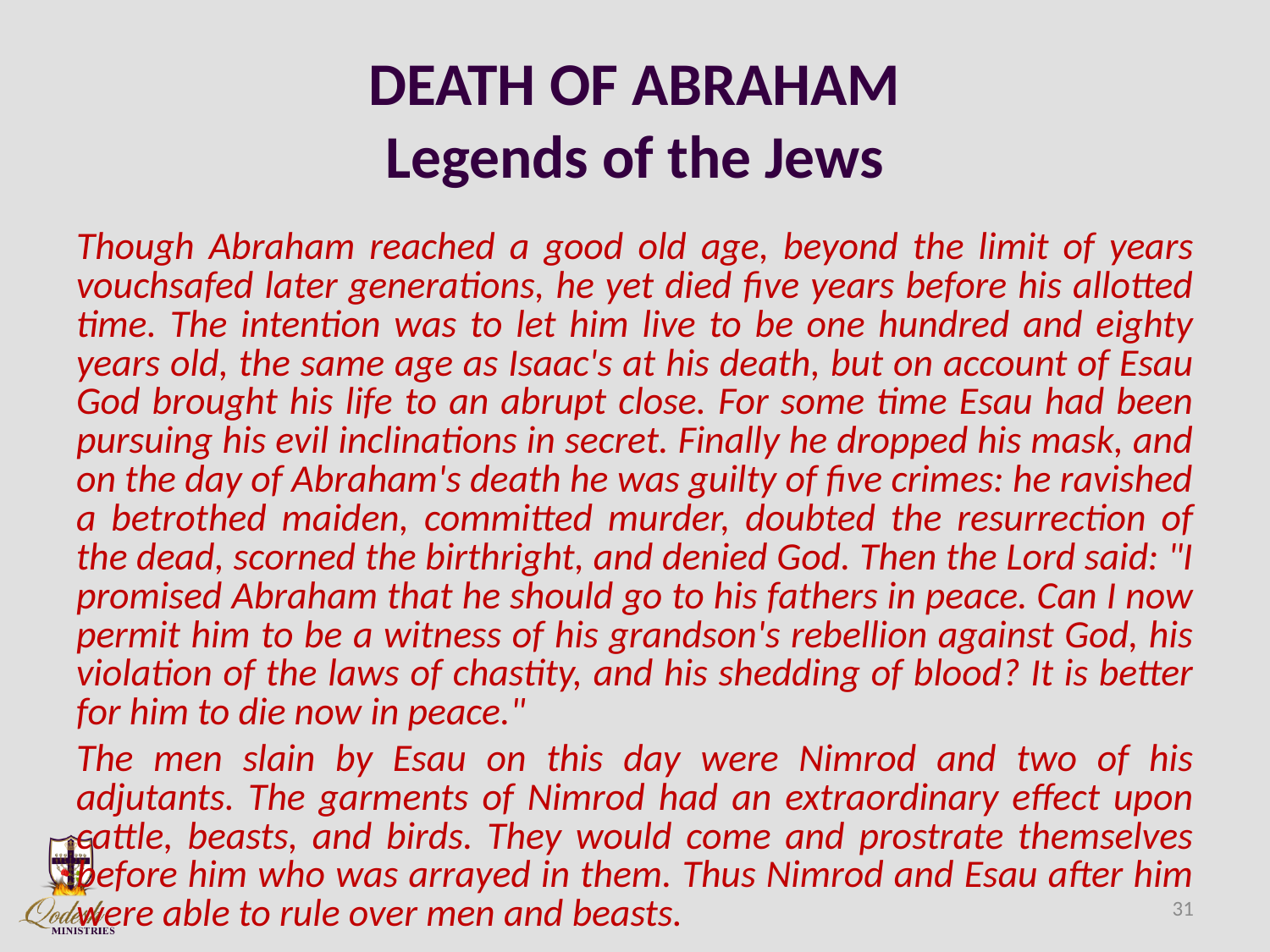

# DEATH OF ABRAHAM Legends of the Jews
Though Abraham reached a good old age, beyond the limit of years vouchsafed later generations, he yet died five years before his allotted time. The intention was to let him live to be one hundred and eighty years old, the same age as Isaac's at his death, but on account of Esau God brought his life to an abrupt close. For some time Esau had been pursuing his evil inclinations in secret. Finally he dropped his mask, and on the day of Abraham's death he was guilty of five crimes: he ravished a betrothed maiden, committed murder, doubted the resurrection of the dead, scorned the birthright, and denied God. Then the Lord said: "I promised Abraham that he should go to his fathers in peace. Can I now permit him to be a witness of his grandson's rebellion against God, his violation of the laws of chastity, and his shedding of blood? It is better for him to die now in peace."
The men slain by Esau on this day were Nimrod and two of his adjutants. The garments of Nimrod had an extraordinary effect upon cattle, beasts, and birds. They would come and prostrate themselves before him who was arrayed in them. Thus Nimrod and Esau after him were able to rule over men and beasts.
31